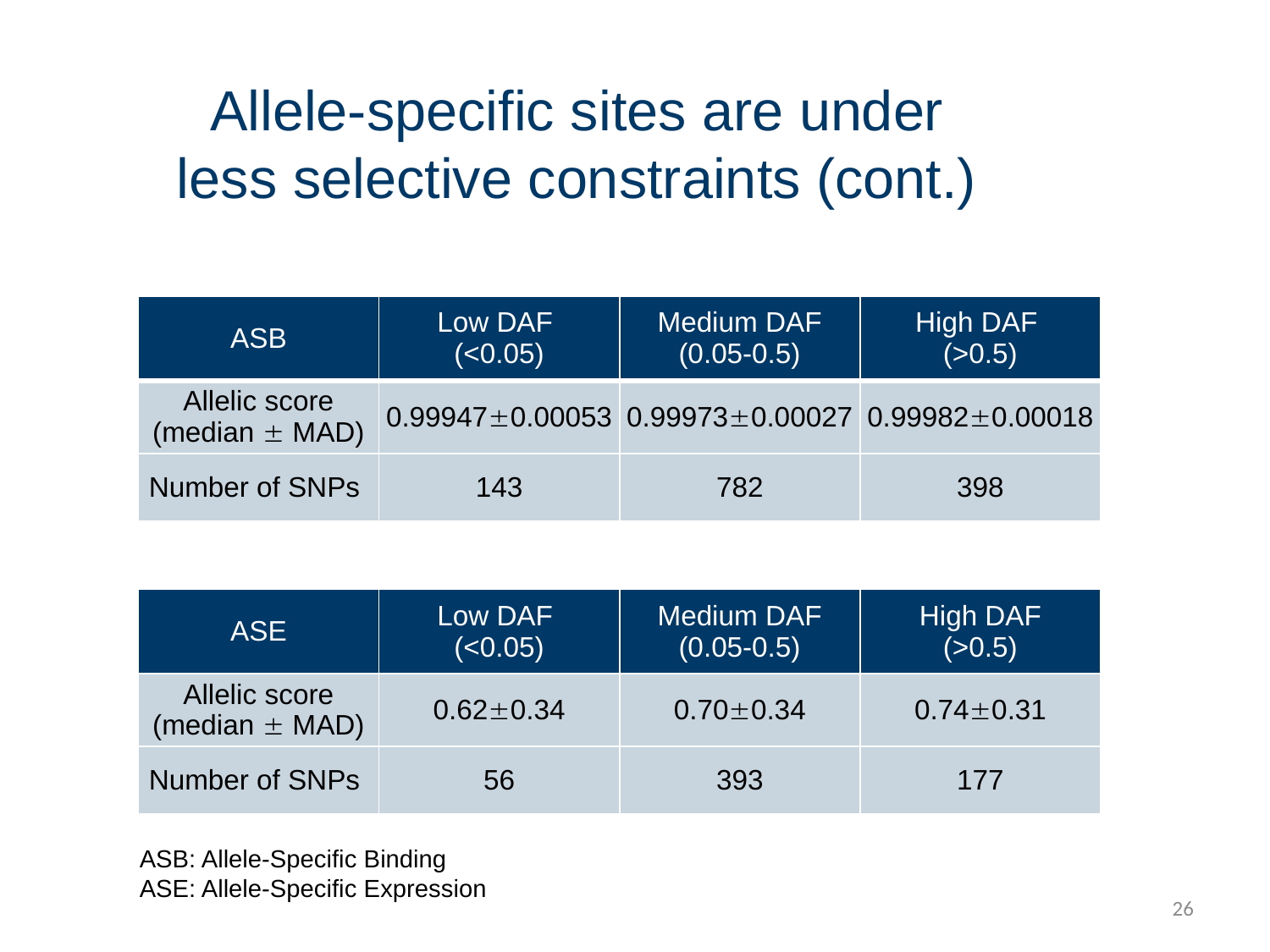

# Allele-specific sites are under less selective constraints (cont.)
| ASB | Low DAF (<0.05) | Medium DAF (0.05-0.5) | High DAF (>0.5) |
| --- | --- | --- | --- |
| Allelic score (median ± MAD) | 0.99947±0.00053 | 0.99973±0.00027 | 0.99982±0.00018 |
| Number of SNPs | 143 | 782 | 398 |
|  |  |  |  |
| ASE | Low DAF (<0.05) | Medium DAF (0.05-0.5) | High DAF (>0.5) |
| Allelic score (median ± MAD) | 0.62±0.34 | 0.70±0.34 | 0.74±0.31 |
| Number of SNPs | 56 | 393 | 177 |
ASB: Allele-Specific Binding
ASE: Allele-Specific Expression
26